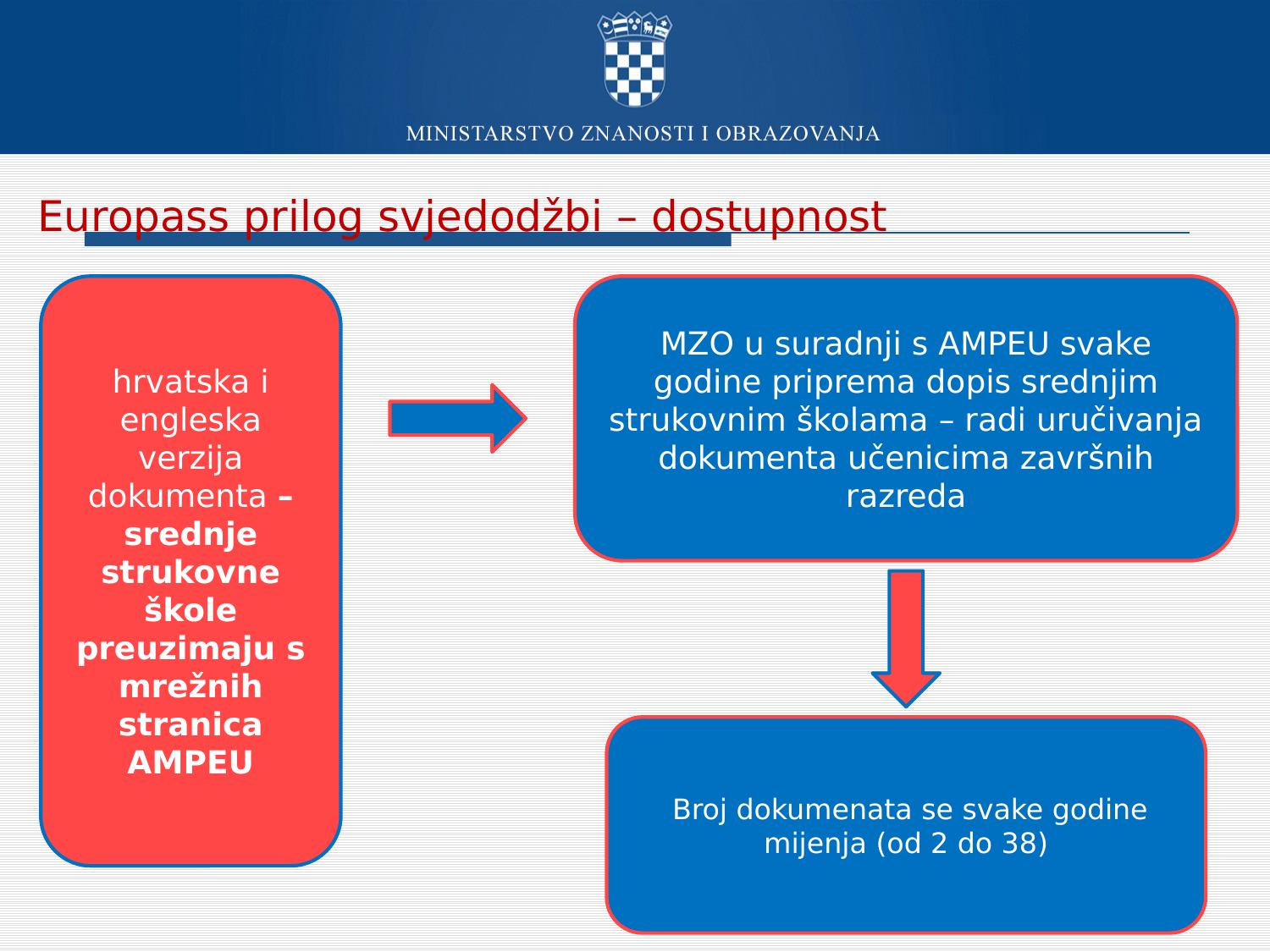

# Europass prilog svjedodžbi – dostupnost
hrvatska i engleska verzija dokumenta – srednje strukovne škole preuzimaju s mrežnih stranica AMPEU
MZO u suradnji s AMPEU svake godine priprema dopis srednjim strukovnim školama – radi uručivanja dokumenta učenicima završnih razreda

 Broj dokumenata se svake godine mijenja (od 2 do 38)